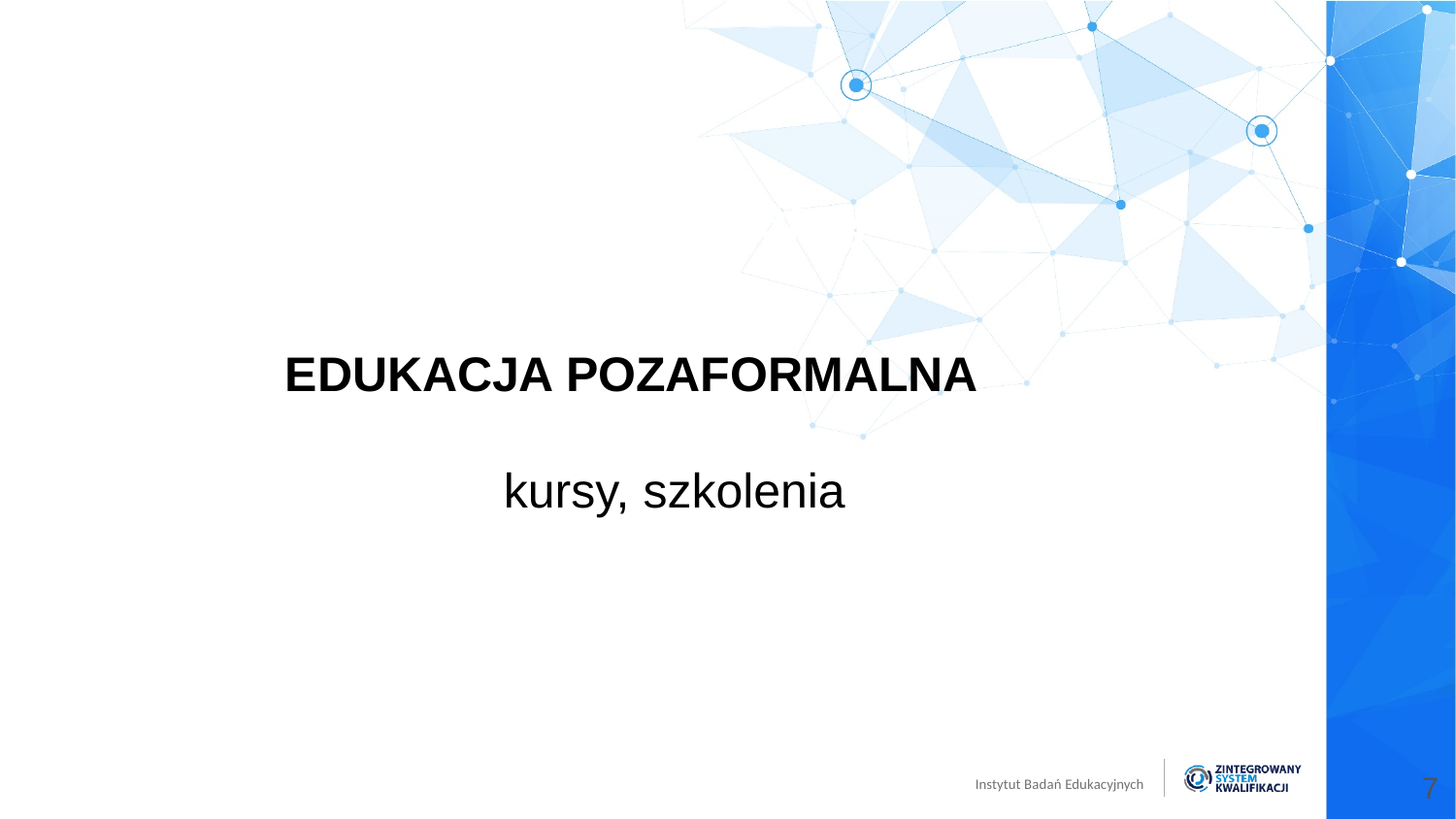

Edukacja formalna
EDUKACJA POZAFORMALNA

kursy, szkolenia
7